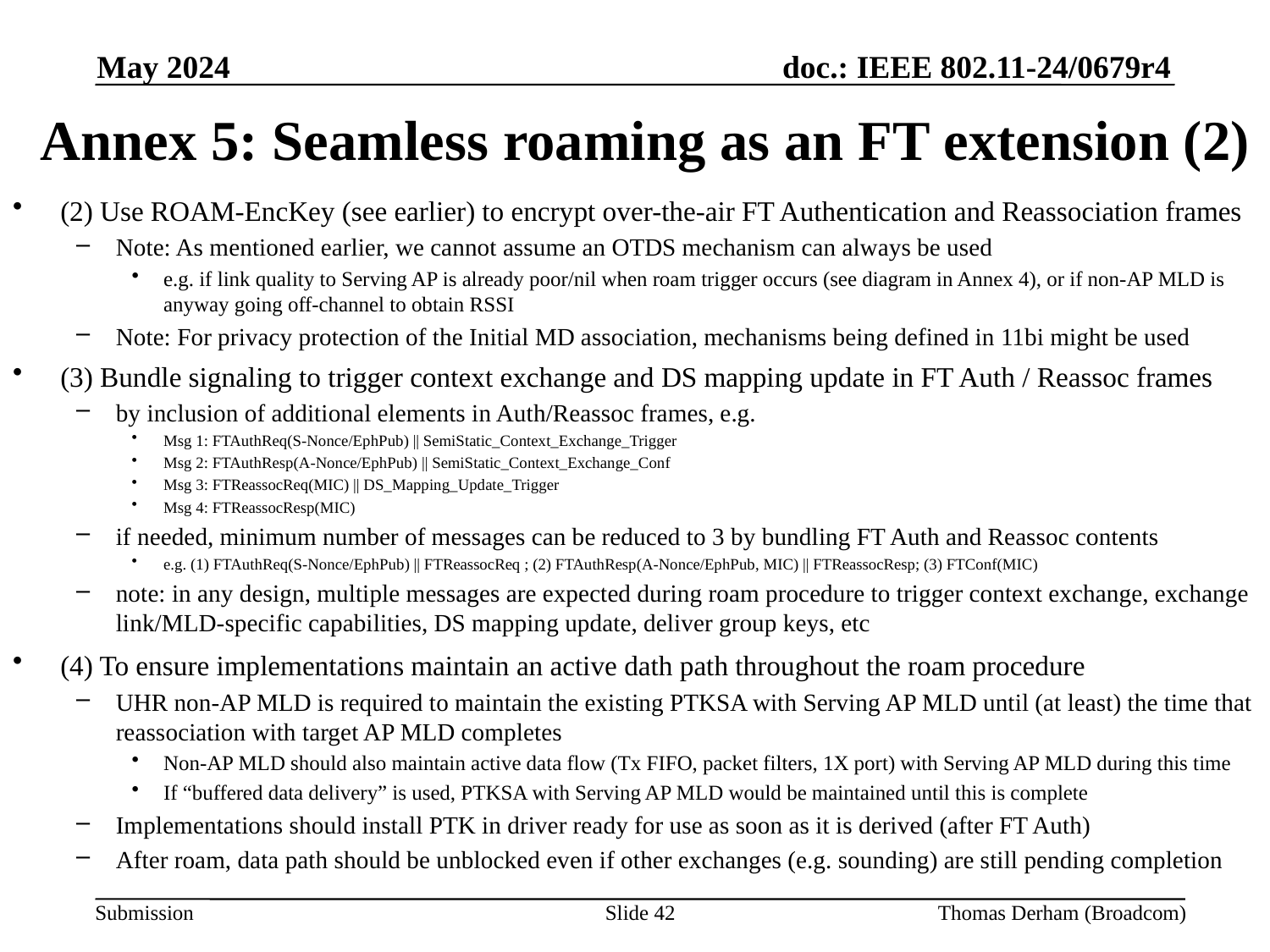

May 2024
# Annex 5: Seamless roaming as an FT extension (2)

(2) Use ROAM-EncKey (see earlier) to encrypt over-the-air FT Authentication and Reassociation frames
Note: As mentioned earlier, we cannot assume an OTDS mechanism can always be used
e.g. if link quality to Serving AP is already poor/nil when roam trigger occurs (see diagram in Annex 4), or if non-AP MLD is anyway going off-channel to obtain RSSI
Note: For privacy protection of the Initial MD association, mechanisms being defined in 11bi might be used

(3) Bundle signaling to trigger context exchange and DS mapping update in FT Auth / Reassoc frames
by inclusion of additional elements in Auth/Reassoc frames, e.g.
Msg 1: FTAuthReq(S-Nonce/EphPub) || SemiStatic_Context_Exchange_Trigger
Msg 2: FTAuthResp(A-Nonce/EphPub) || SemiStatic_Context_Exchange_Conf
Msg 3: FTReassocReq(MIC) || DS_Mapping_Update_Trigger
Msg 4: FTReassocResp(MIC)
if needed, minimum number of messages can be reduced to 3 by bundling FT Auth and Reassoc contents
e.g. (1) FTAuthReq(S-Nonce/EphPub) || FTReassocReq ; (2) FTAuthResp(A-Nonce/EphPub, MIC) || FTReassocResp; (3) FTConf(MIC)
note: in any design, multiple messages are expected during roam procedure to trigger context exchange, exchange link/MLD-specific capabilities, DS mapping update, deliver group keys, etc

(4) To ensure implementations maintain an active dath path throughout the roam procedure
UHR non-AP MLD is required to maintain the existing PTKSA with Serving AP MLD until (at least) the time that reassociation with target AP MLD completes
Non-AP MLD should also maintain active data flow (Tx FIFO, packet filters, 1X port) with Serving AP MLD during this time
If “buffered data delivery” is used, PTKSA with Serving AP MLD would be maintained until this is complete
Implementations should install PTK in driver ready for use as soon as it is derived (after FT Auth)
After roam, data path should be unblocked even if other exchanges (e.g. sounding) are still pending completion

Slide 42
Thomas Derham (Broadcom)